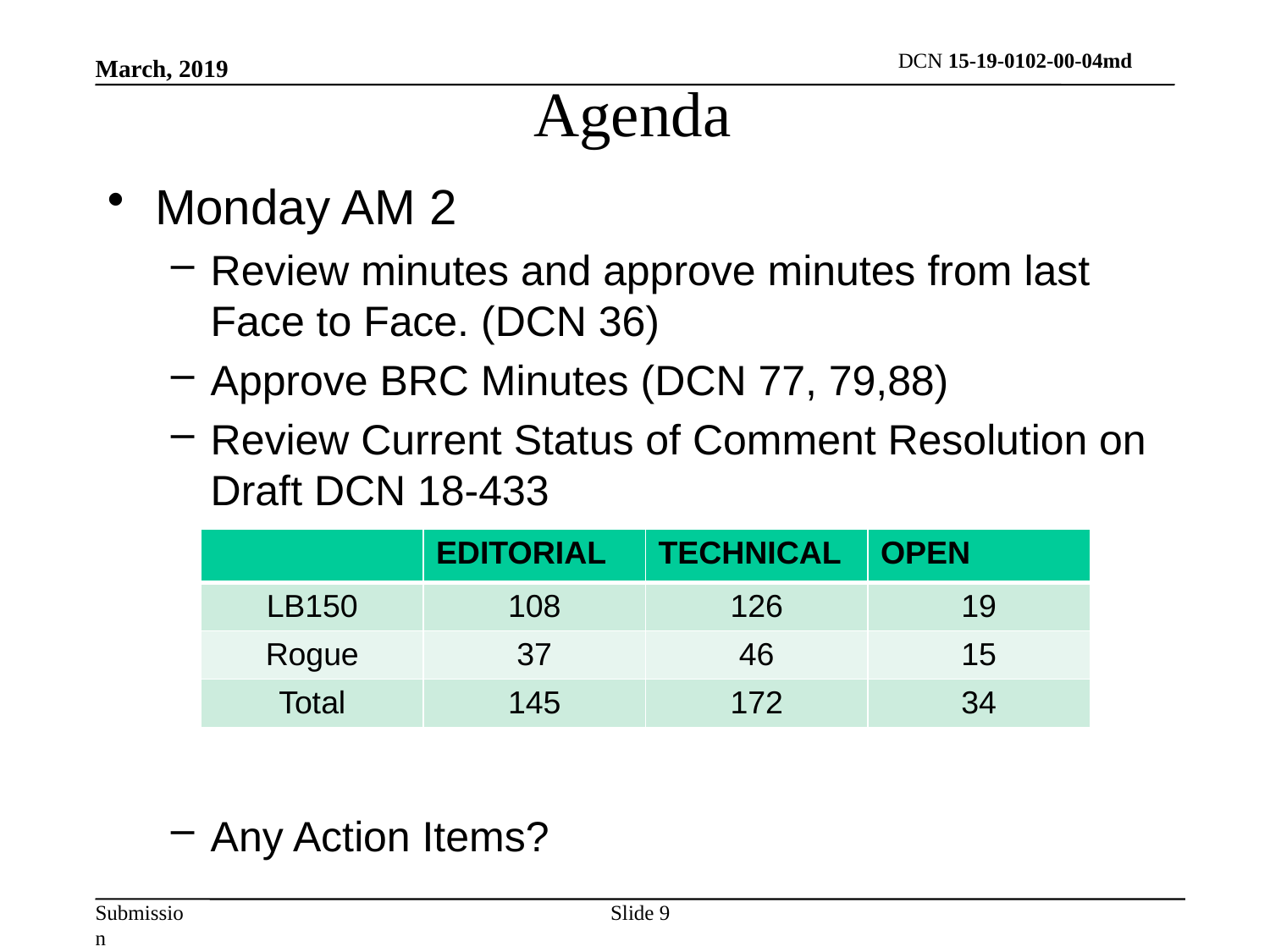

Agenda
March, 2019
Monday AM 2
Review minutes and approve minutes from last Face to Face. (DCN 36)
Approve BRC Minutes (DCN 77, 79,88)
Review Current Status of Comment Resolution on Draft DCN 18-433

Any Action Items?

|  | EDITORIAL | TECHNICAL | OPEN |
| --- | --- | --- | --- |
| LB150 | 108 | 126 | 19 |
| Rogue | 37 | 46 | 15 |
| Total | 145 | 172 | 34 |
Slide 9